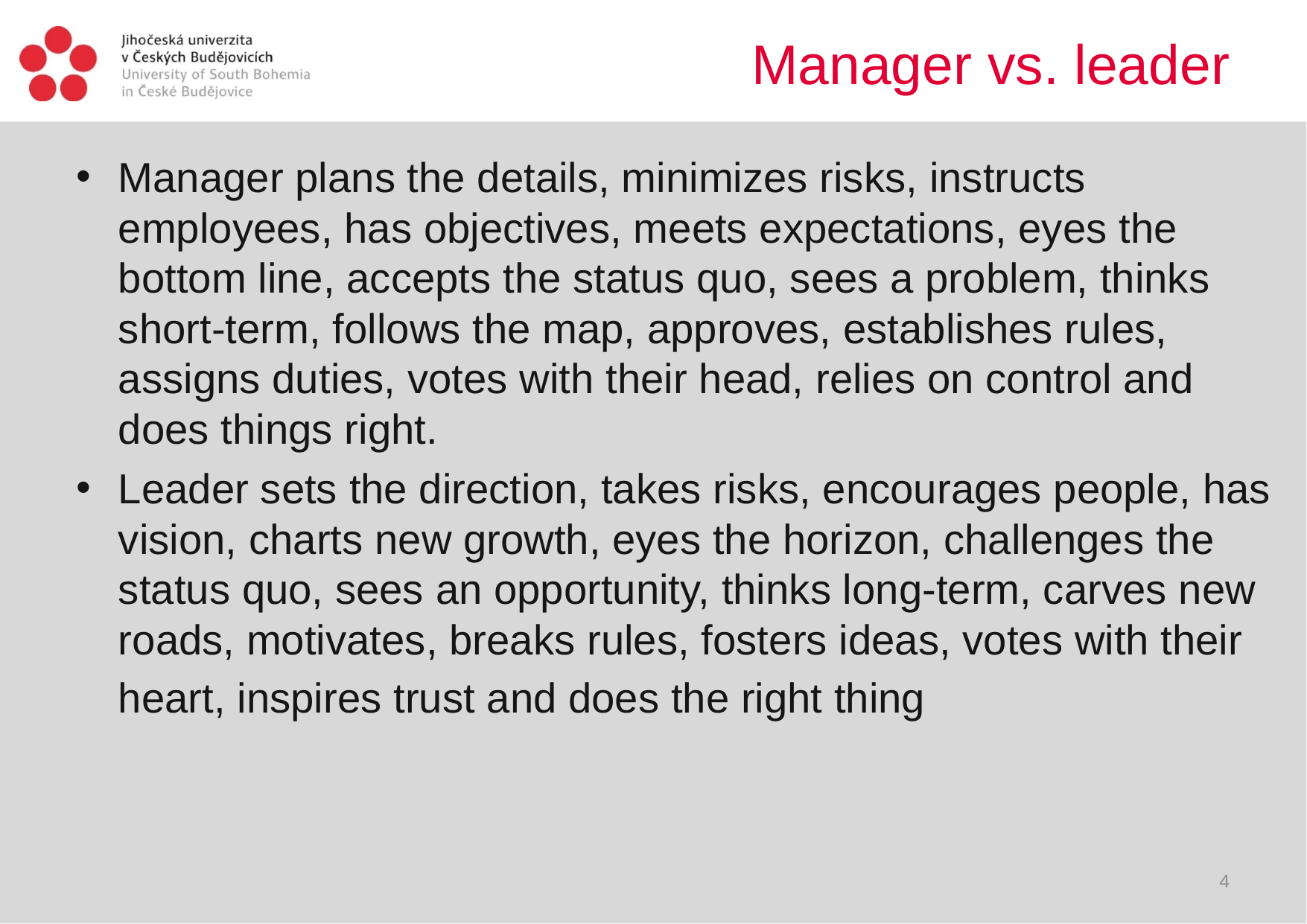

# Manager vs. leader
Manager plans the details, minimizes risks, instructs employees, has objectives, meets expectations, eyes the bottom line, accepts the status quo, sees a problem, thinks short-term, follows the map, approves, establishes rules, assigns duties, votes with their head, relies on control and does things right.
Leader sets the direction, takes risks, encourages people, has vision, charts new growth, eyes the horizon, challenges the status quo, sees an opportunity, thinks long-term, carves new roads, motivates, breaks rules, fosters ideas, votes with their heart, inspires trust and does the right thing
4